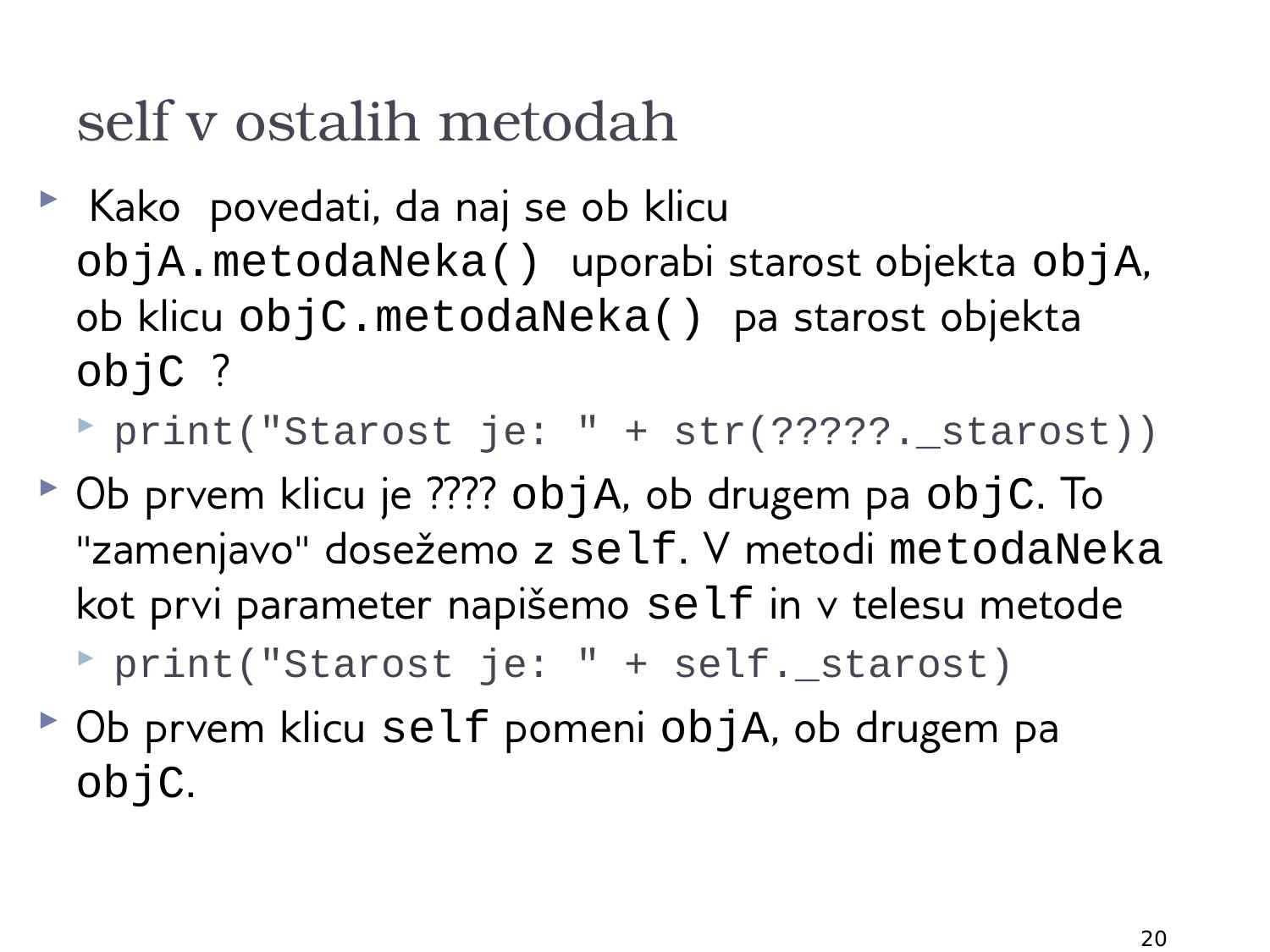

# self v ostalih metodah
 Kako  povedati, da naj se ob klicu objA.metodaNeka() uporabi starost objekta objA, ob klicu objC.metodaNeka() pa starost objekta objC ?
print("Starost je: " + str(?????._starost))
Ob prvem klicu je ???? objA, ob drugem pa objC. To "zamenjavo" dosežemo z self. V metodi metodaNeka kot prvi parameter napišemo self in v telesu metode
print("Starost je: " + self._starost)
Ob prvem klicu self pomeni objA, ob drugem pa objC.

20